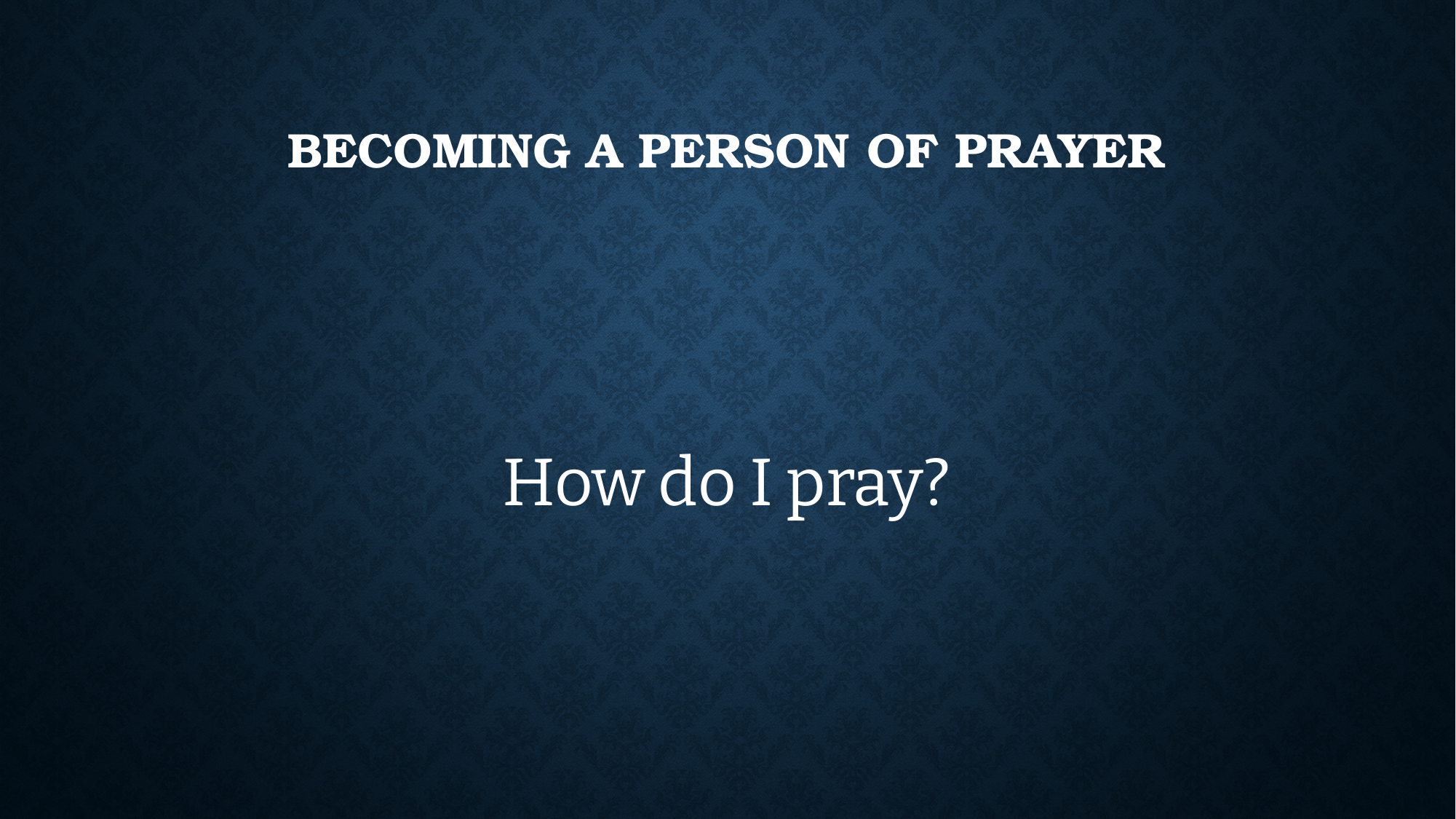

# Becoming a person of prayer
How do I pray?